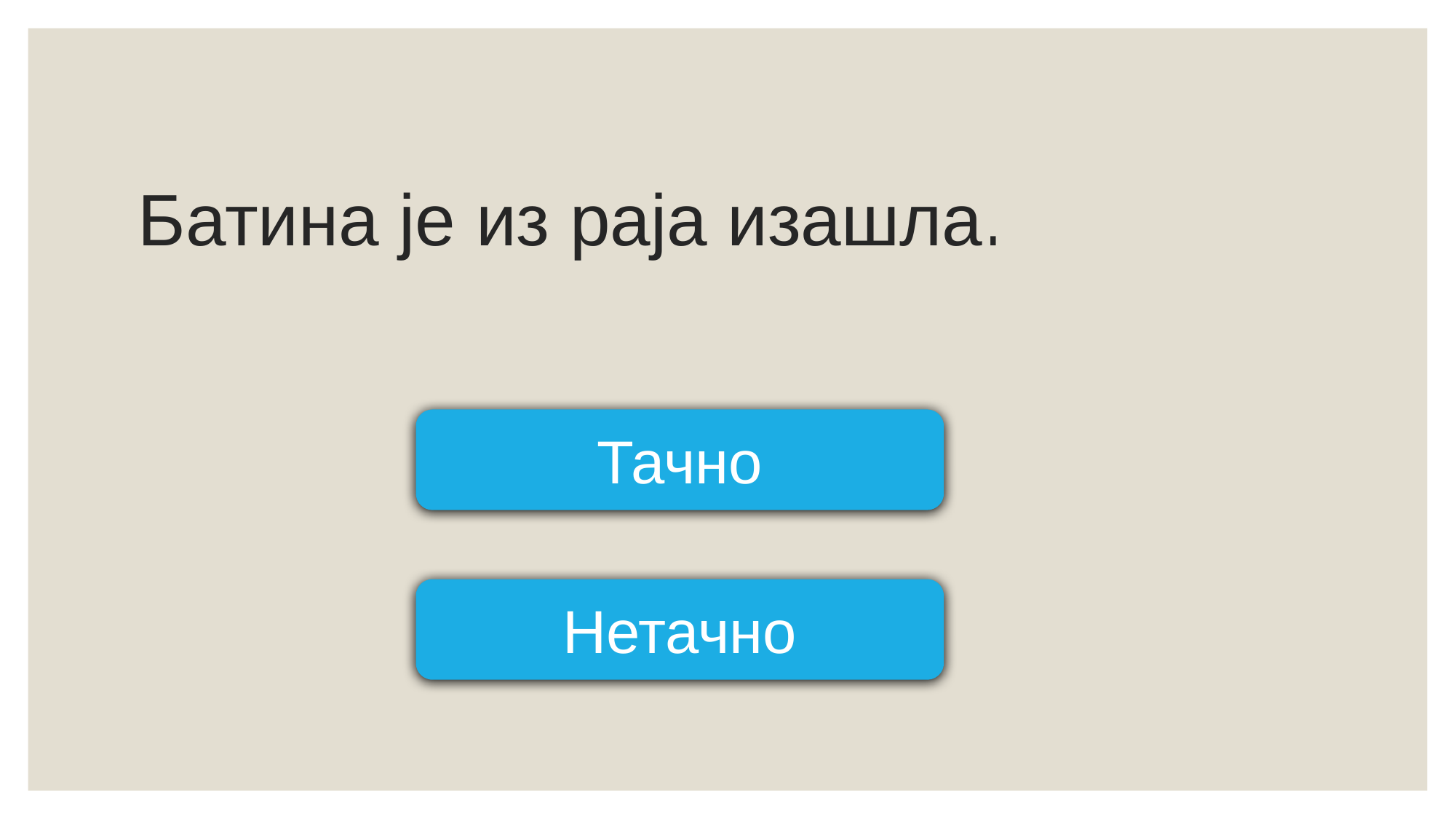

# Батина је из раја изашла.
Тачно
Нетачно